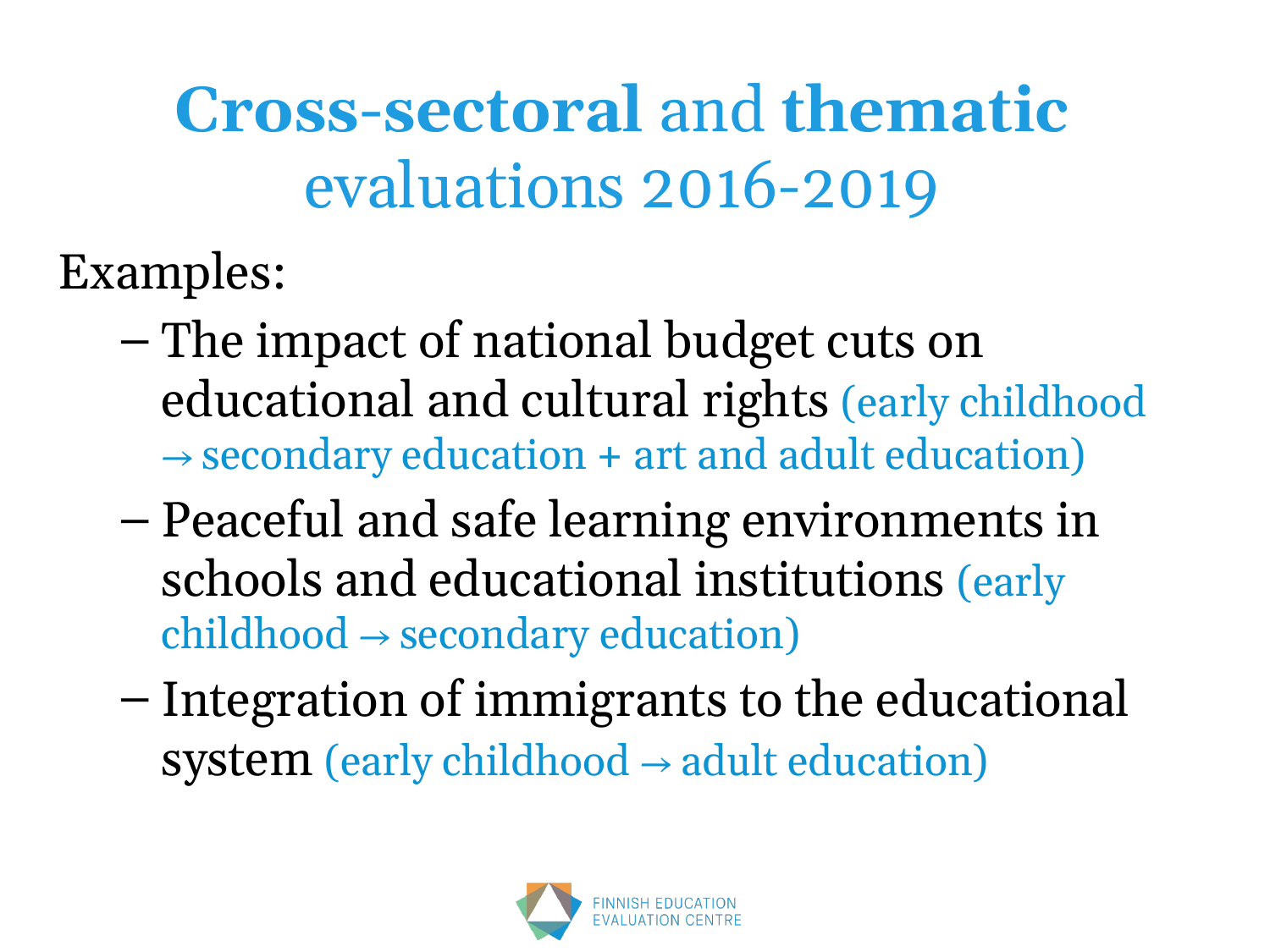

# Cross-sectoral and thematic evaluations 2016-2019
Examples:
The impact of national budget cuts on educational and cultural rights (early childhood → secondary education + art and adult education)
Peaceful and safe learning environments in schools and educational institutions (early childhood → secondary education)
Integration of immigrants to the educational system (early childhood → adult education)